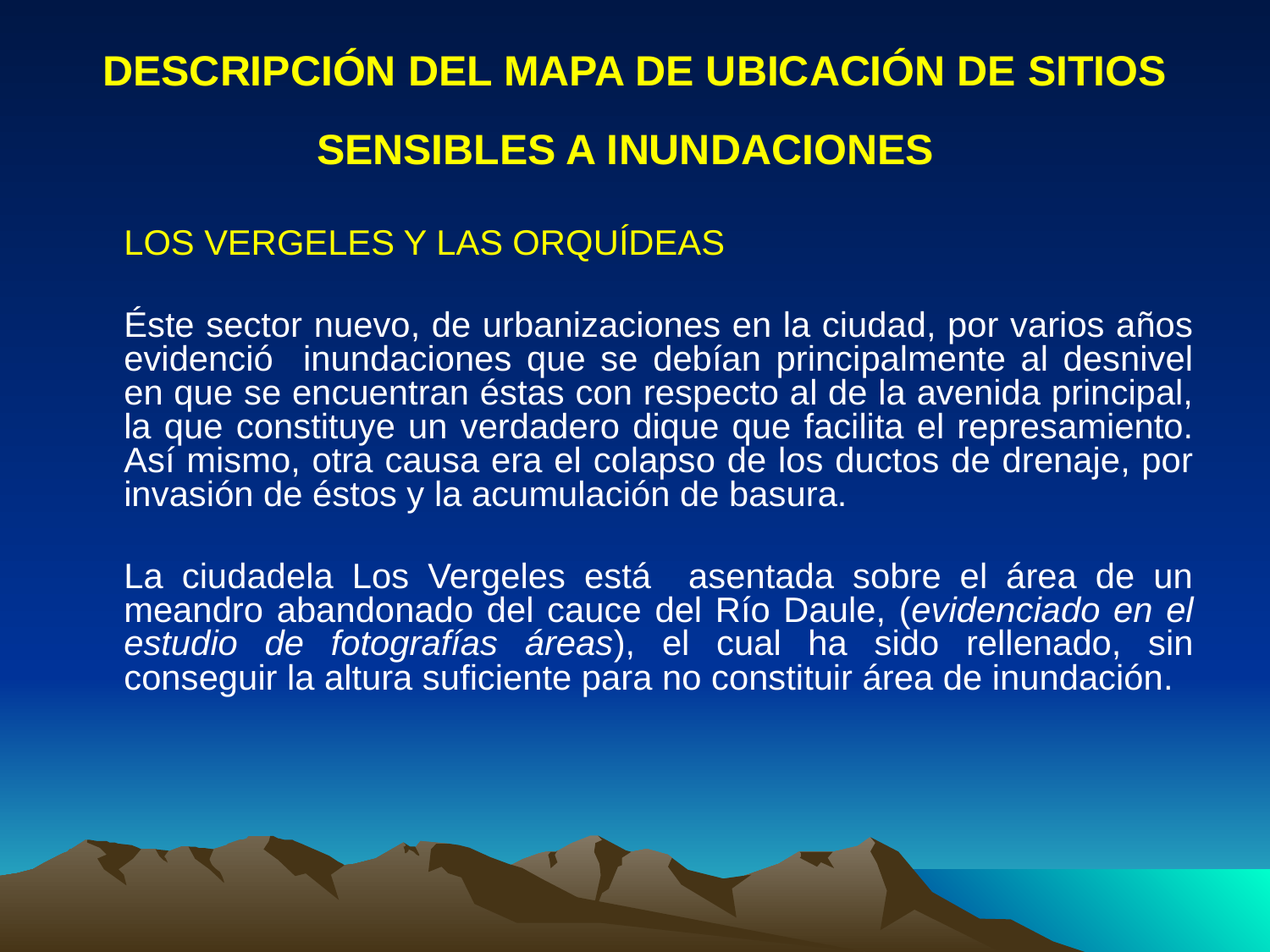

# DESCRIPCIÓN DEL MAPA DE UBICACIÓN DE SITIOS SENSIBLES A INUNDACIONES
	LOS VERGELES Y LAS ORQUÍDEAS

	Éste sector nuevo, de urbanizaciones en la ciudad, por varios años evidenció  inundaciones que se debían principalmente al desnivel en que se encuentran éstas con respecto al de la avenida principal, la que constituye un verdadero dique que facilita el represamiento. Así mismo, otra causa era el colapso de los ductos de drenaje, por invasión de éstos y la acumulación de basura.

	La ciudadela Los Vergeles está  asentada sobre el área de un meandro abandonado del cauce del Río Daule, (evidenciado en el estudio de fotografías áreas), el cual ha sido rellenado, sin conseguir la altura suficiente para no constituir área de inundación.